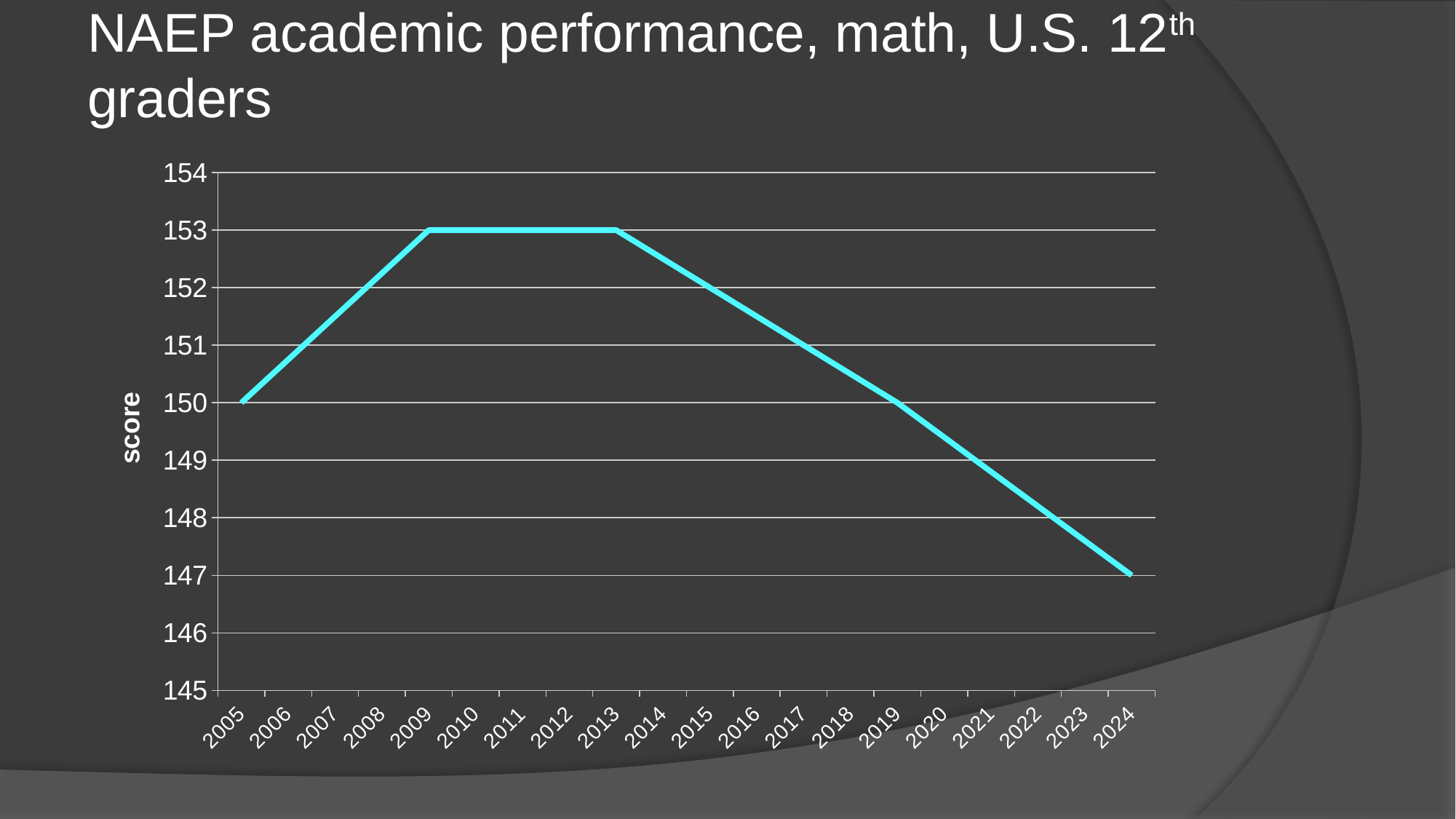

# NAEP academic performance, math, U.S. 12th graders

### Chart

| Category | Math |
|---|---|
| 2005 | 150.0 |
| 2006 | None |
| 2007 | None |
| 2008 | None |
| 2009 | 153.0 |
| 2010 | None |
| 2011 | None |
| 2012 | None |
| 2013 | 153.0 |
| 2014 | None |
| 2015 | 152.0 |
| 2016 | None |
| 2017 | None |
| 2018 | None |
| 2019 | 150.0 |
| 2020 | None |
| 2021 | None |
| 2022 | None |
| 2023 | None |
| 2024 | 147.0 |